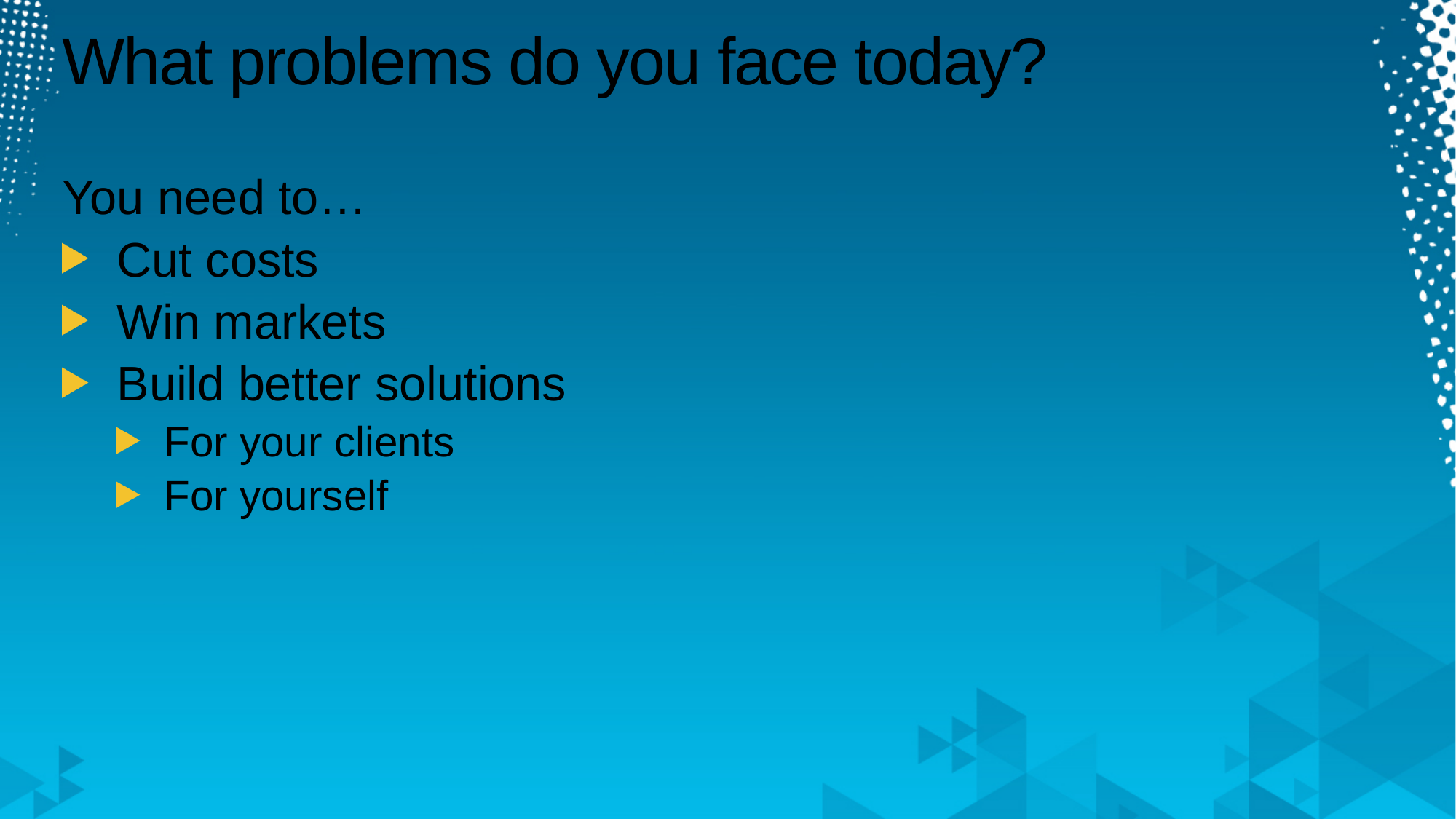

# What problems do you face today?
You need to…
Cut costs
Win markets
Build better solutions
For your clients
For yourself